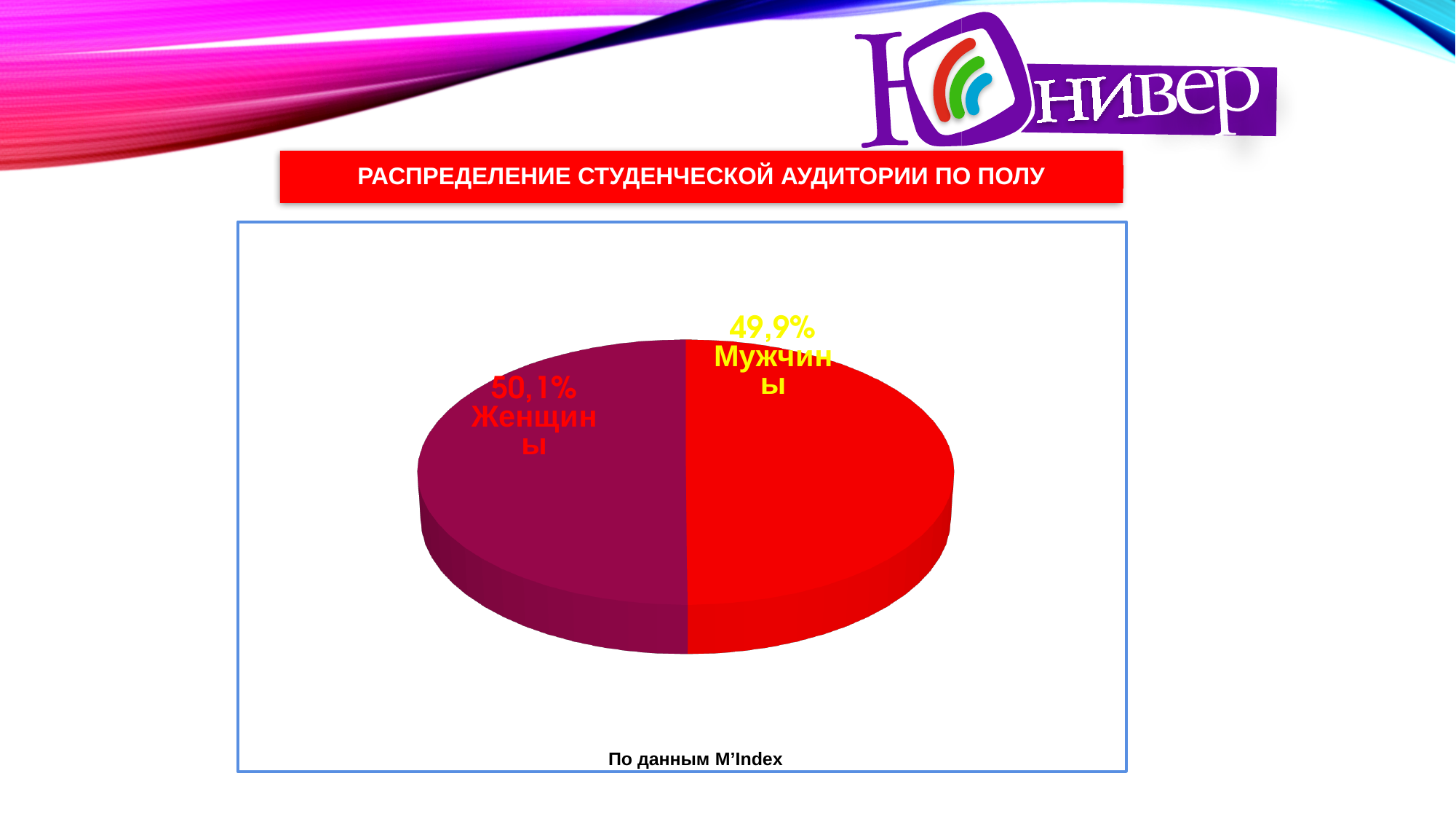

# РАСПРЕДЕЛЕНИЕ СТУДЕНЧЕСКОЙ АУДИТОРИИ ПО ПОЛУ

[unsupported chart]

По данным M’Index